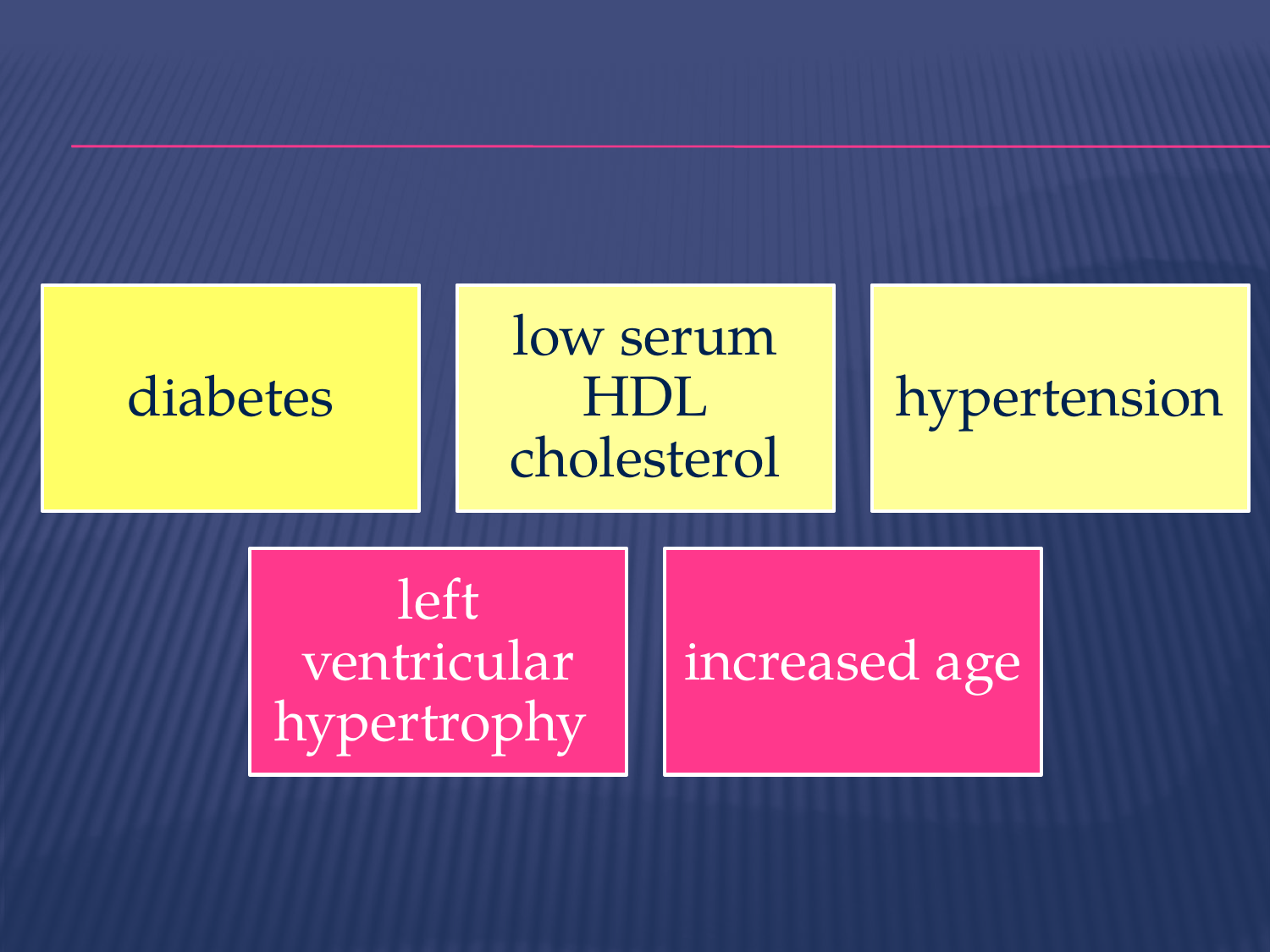

#
diabetes
low serum HDL cholesterol
hypertension
left ventricular hypertrophy
increased age